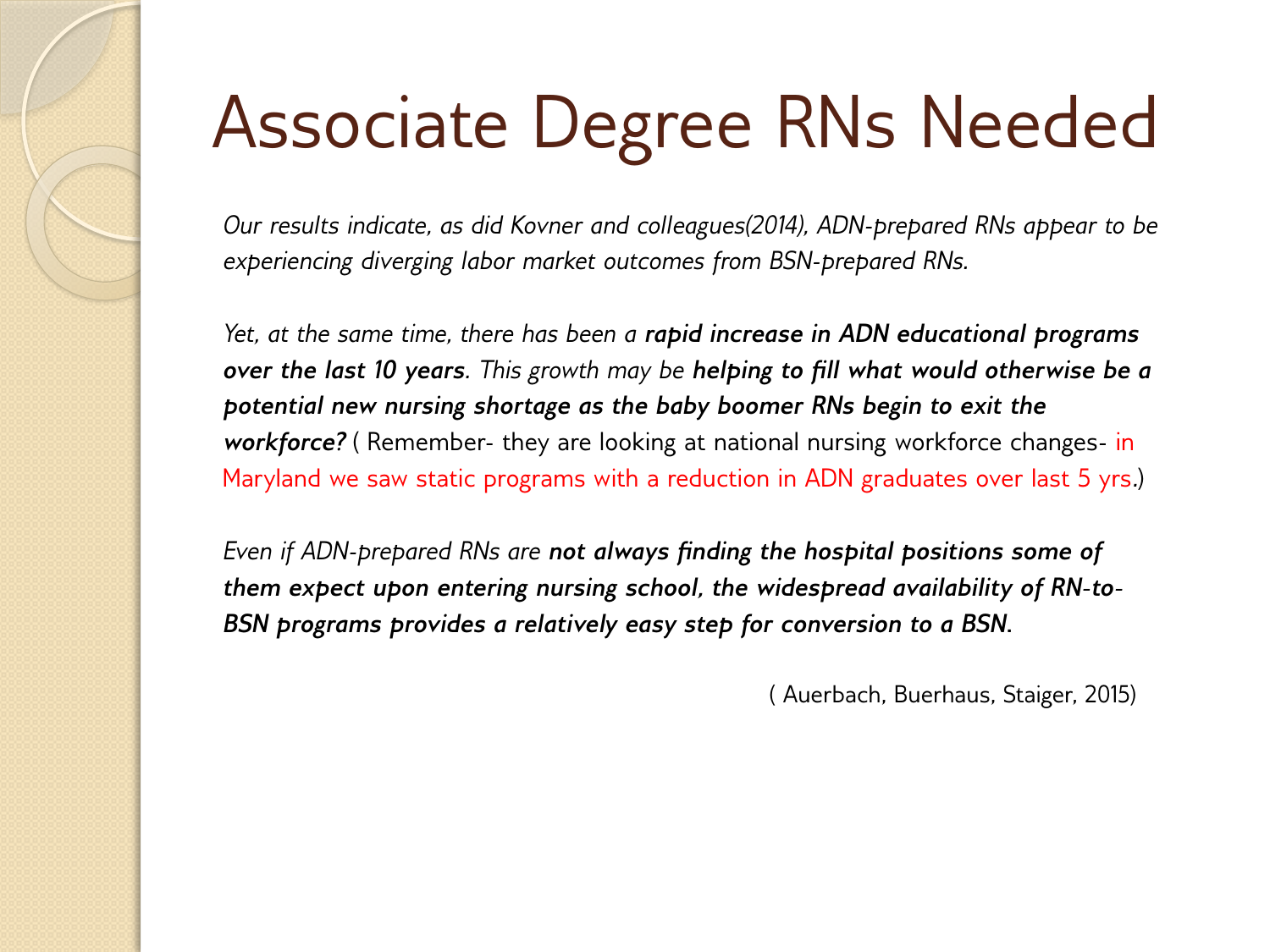

# Associate Degree RNs Needed
Our results indicate, as did Kovner and colleagues(2014), ADN-prepared RNs appear to be
experiencing diverging labor market outcomes from BSN-prepared RNs.

Yet, at the same time, there has been a rapid increase in ADN educational programs
over the last 10 years. This growth may be helping to fill what would otherwise be a
potential new nursing shortage as the baby boomer RNs begin to exit the
workforce? ( Remember- they are looking at national nursing workforce changes- in
Maryland we saw static programs with a reduction in ADN graduates over last 5 yrs.)

Even if ADN-prepared RNs are not always finding the hospital positions some of
them expect upon entering nursing school, the widespread availability of RN-to-
BSN programs provides a relatively easy step for conversion to a BSN.

                                                                    ( Auerbach, Buerhaus, Staiger, 2015)